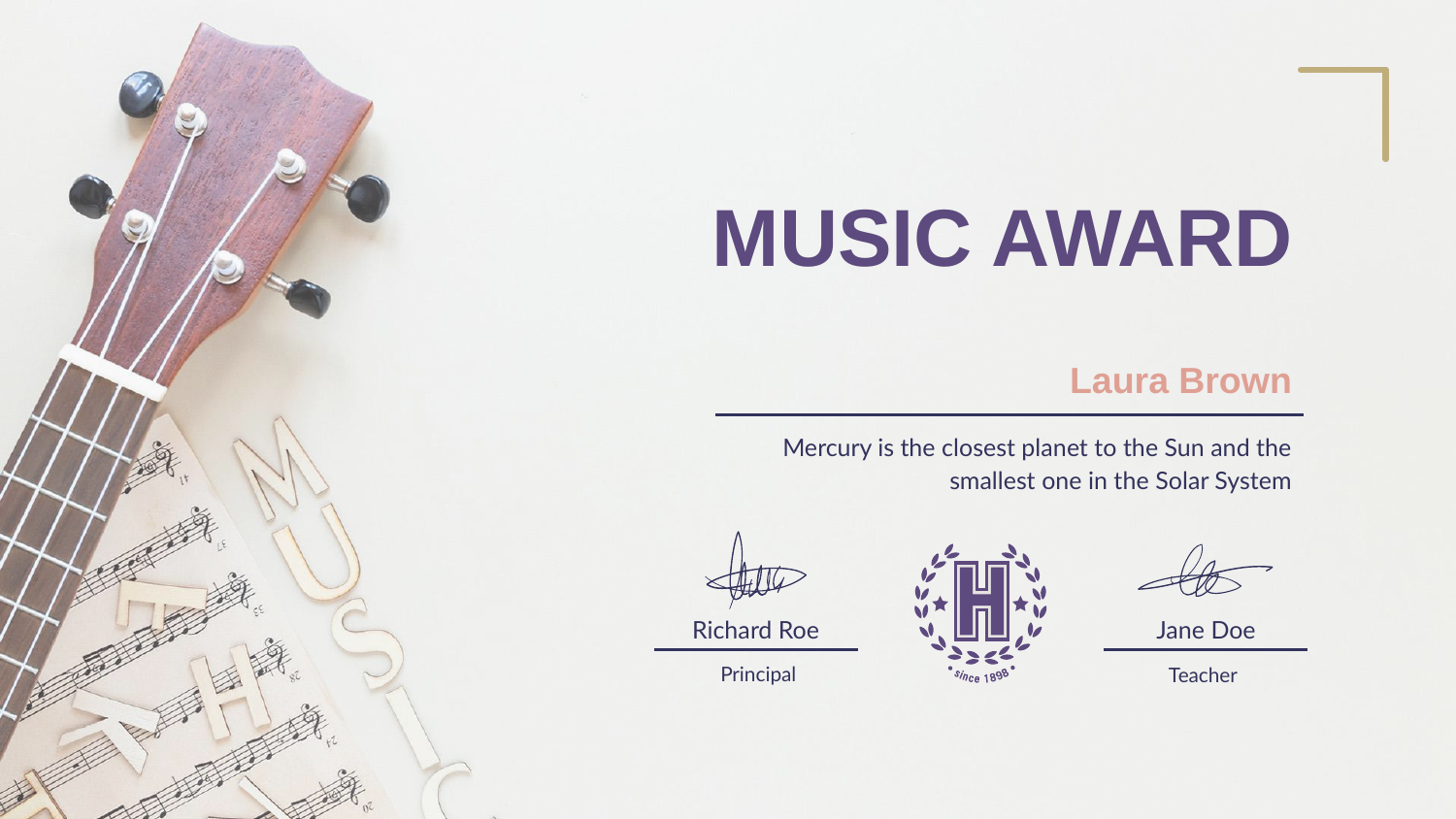

# MUSIC AWARD
Laura Brown
Mercury is the closest planet to the Sun and the smallest one in the Solar System

Richard Roe
Jane Doe
 Principal
Teacher